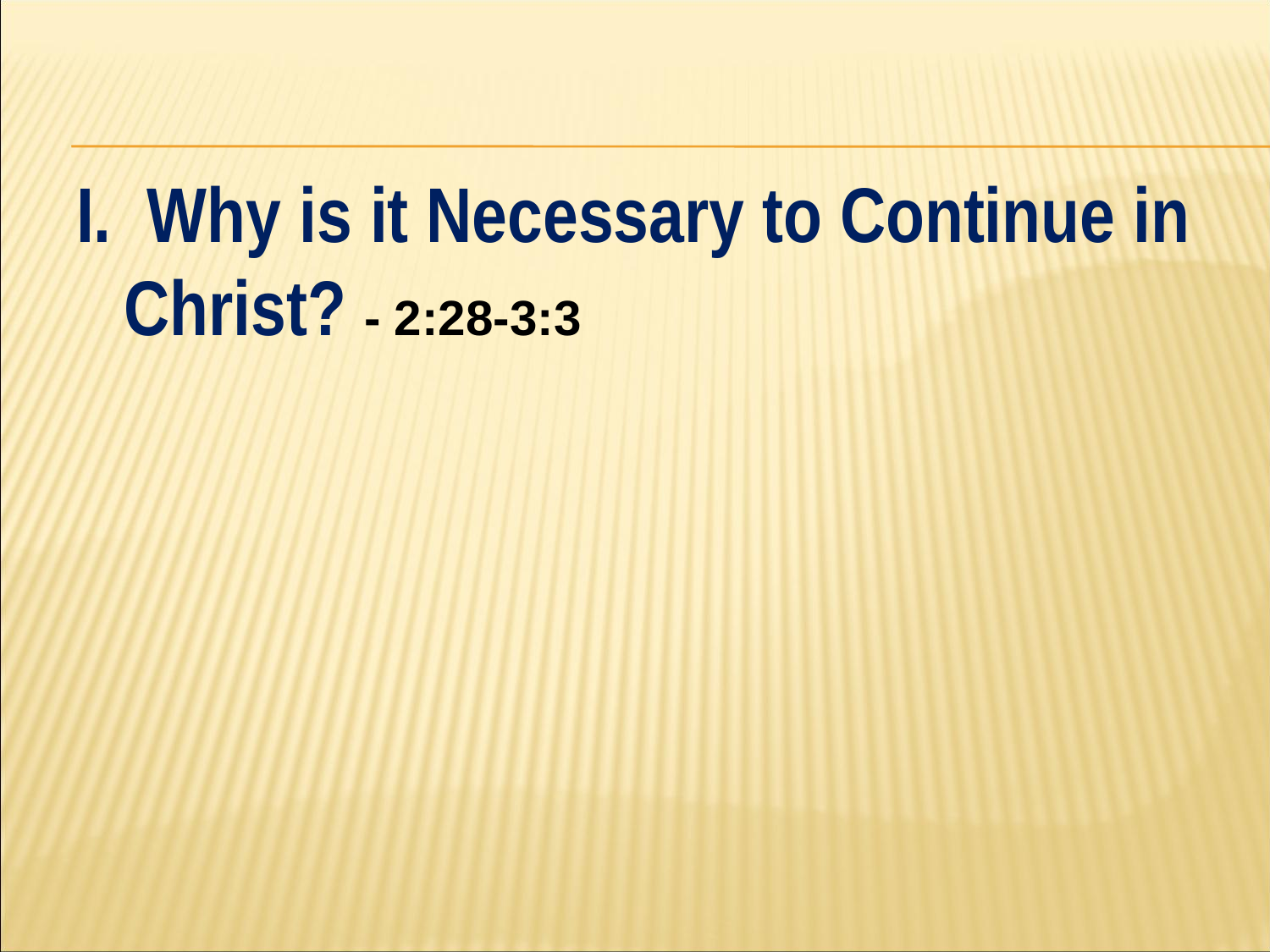

#
I.  Why is it Necessary to Continue in Christ? - 2:28-3:3